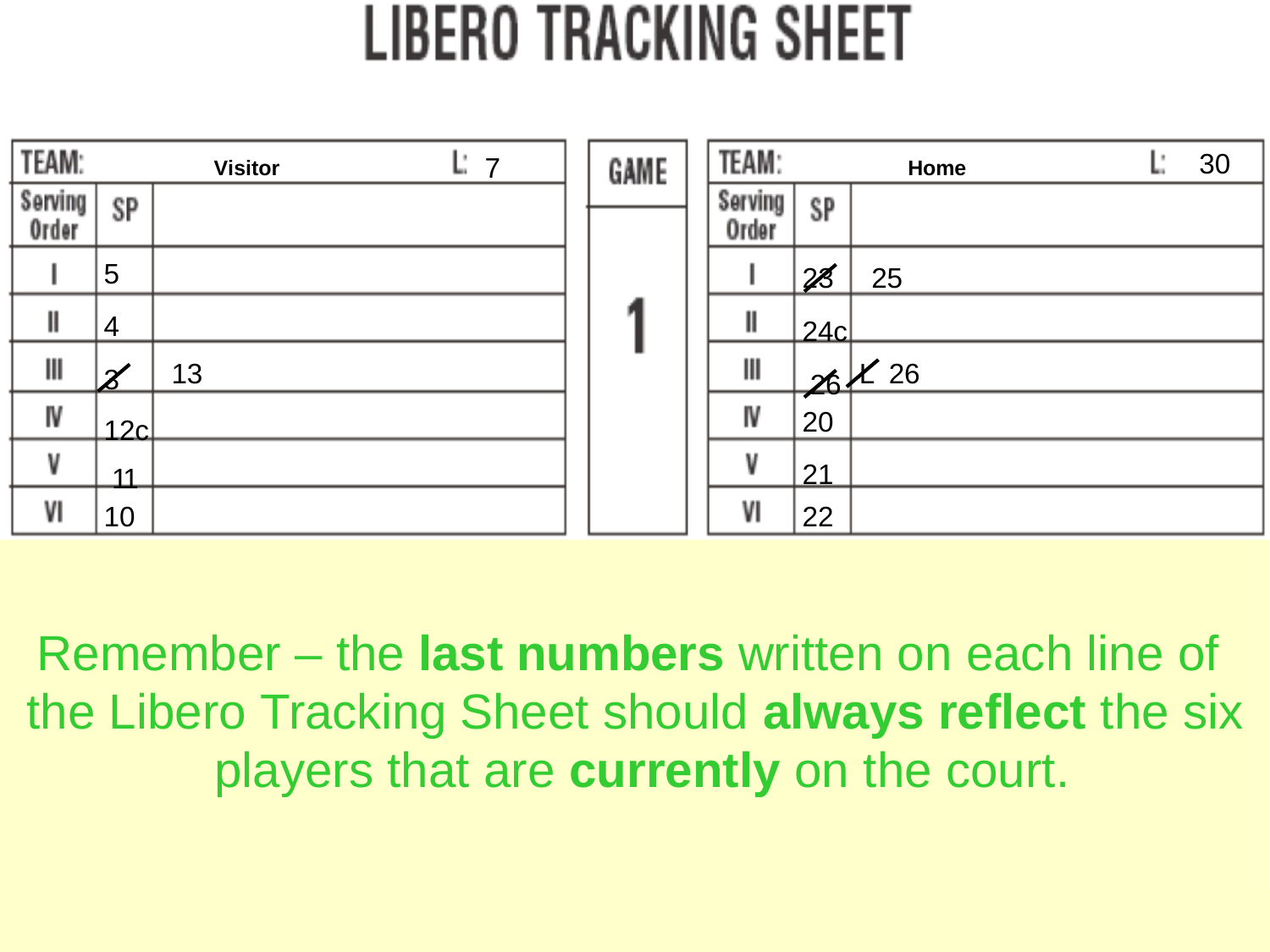

30
7
Visitor
Home
5
4
3
12c  11
10
23	25
24c  26
20
21
22

13
L 26

The Libero Tracker tracks the Libero replacements and  all substitutions.	For example, if	East requests a  substitution, #7 for #5, the libero tracker would record  that action by slashing the “5” and writing a “7”  immediately to the right of the of the slashed “5”.

After the next rally, the West Libero, #13, replaces #26.  This exchange is recorded in a similar fashion, except  an “L” used to indicate the libero’s entry.

Remember – the last numbers written on each line of  the Libero Tracking Sheet should always reflect the six  players that are currently on the court.

The lineups are entered on the  Libero Tracking Sheet
the same as they are entered on the scoresheet